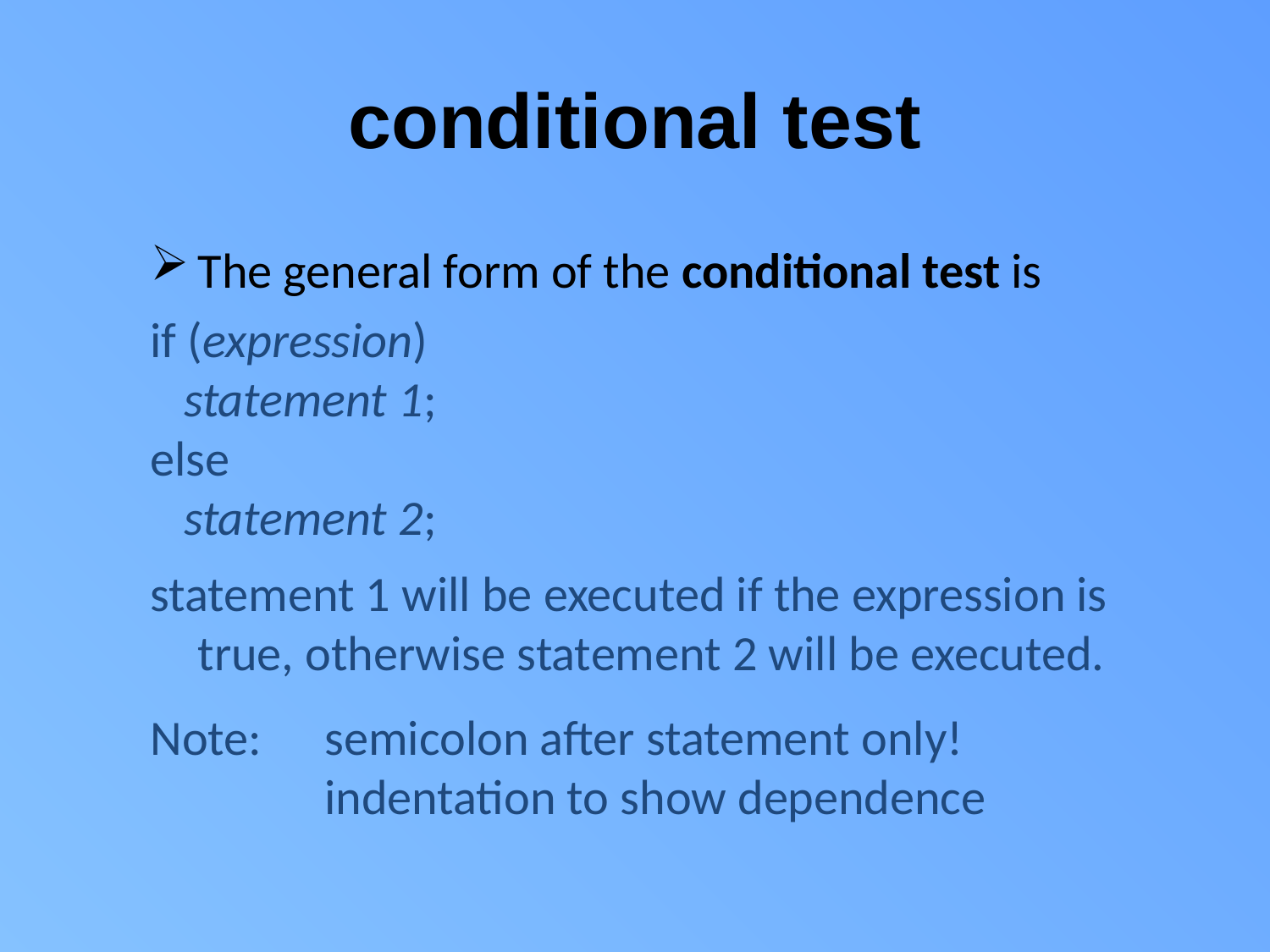

# conditional test
The general form of the conditional test is
if (expression)
   statement 1;
else
   statement 2;
statement 1 will be executed if the expression is true, otherwise statement 2 will be executed.
Note:	semicolon after statement only!
		indentation to show dependence